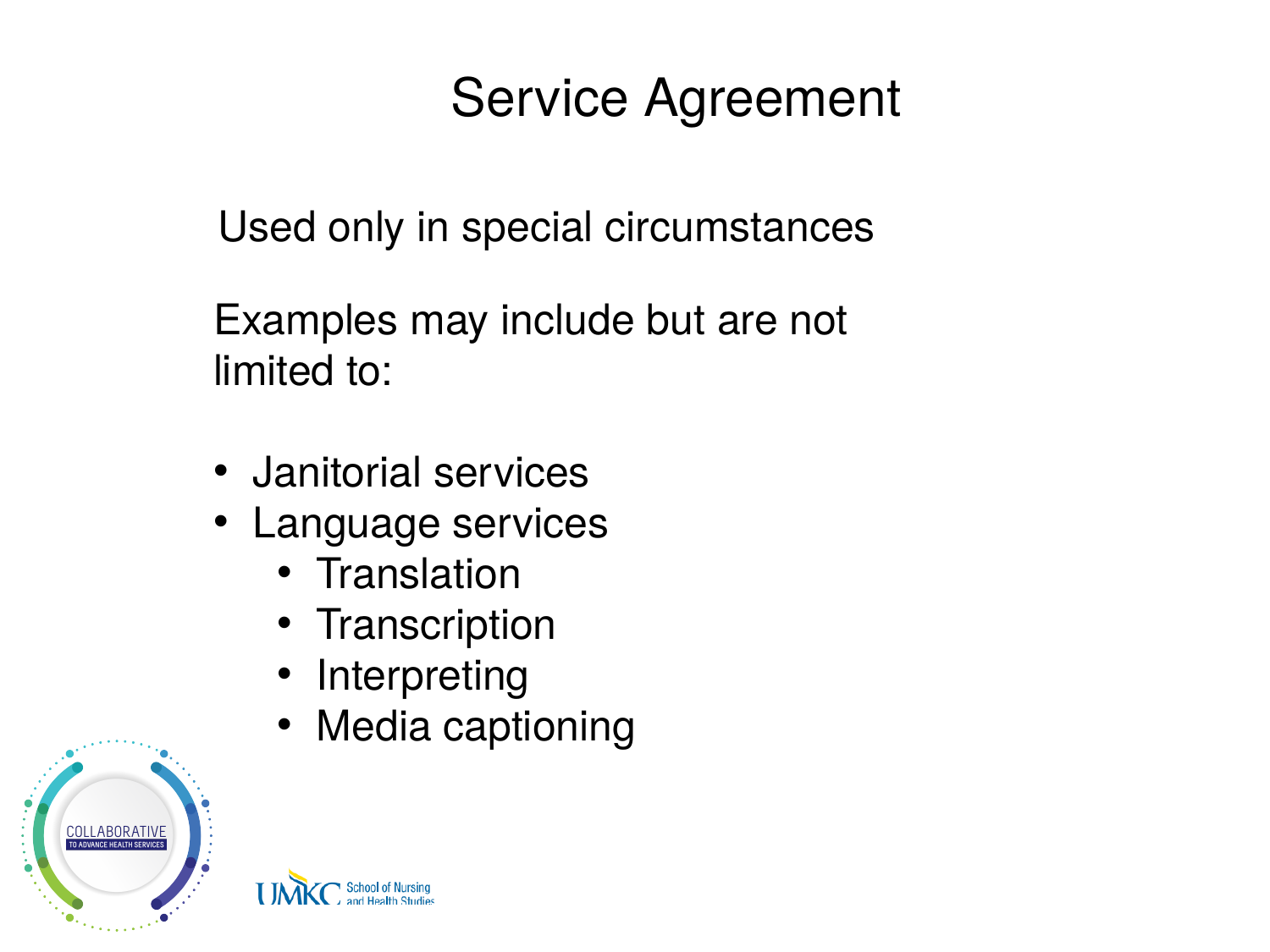

# Service Agreement
Used only in special circumstances
Examples may include but are not limited to:

Janitorial services
Language services
Translation
Transcription
Interpreting
Media captioning